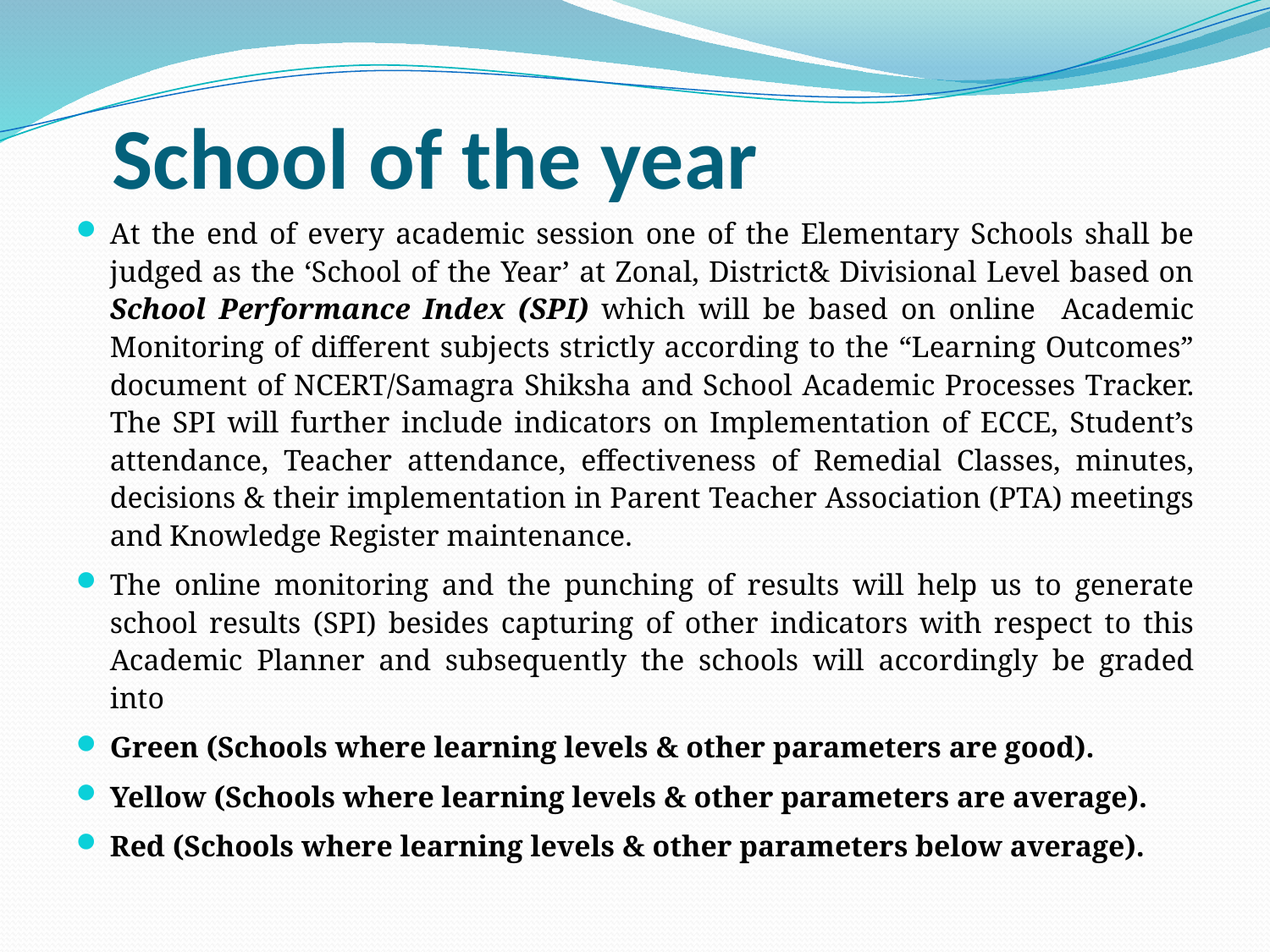

# School of the year
At the end of every academic session one of the Elementary Schools shall be judged as the ‘School of the Year’ at Zonal, District& Divisional Level based on School Performance Index (SPI) which will be based on online  Academic Monitoring of different subjects strictly according to the “Learning Outcomes” document of NCERT/Samagra Shiksha and School Academic Processes Tracker. The SPI will further include indicators on Implementation of ECCE, Student’s attendance, Teacher attendance, effectiveness of Remedial Classes, minutes, decisions & their implementation in Parent Teacher Association (PTA) meetings and Knowledge Register maintenance.
The online monitoring and the punching of results will help us to generate school results (SPI) besides capturing of other indicators with respect to this Academic Planner and subsequently the schools will accordingly be graded into
Green (Schools where learning levels & other parameters are good).
Yellow (Schools where learning levels & other parameters are average).
Red (Schools where learning levels & other parameters below average).